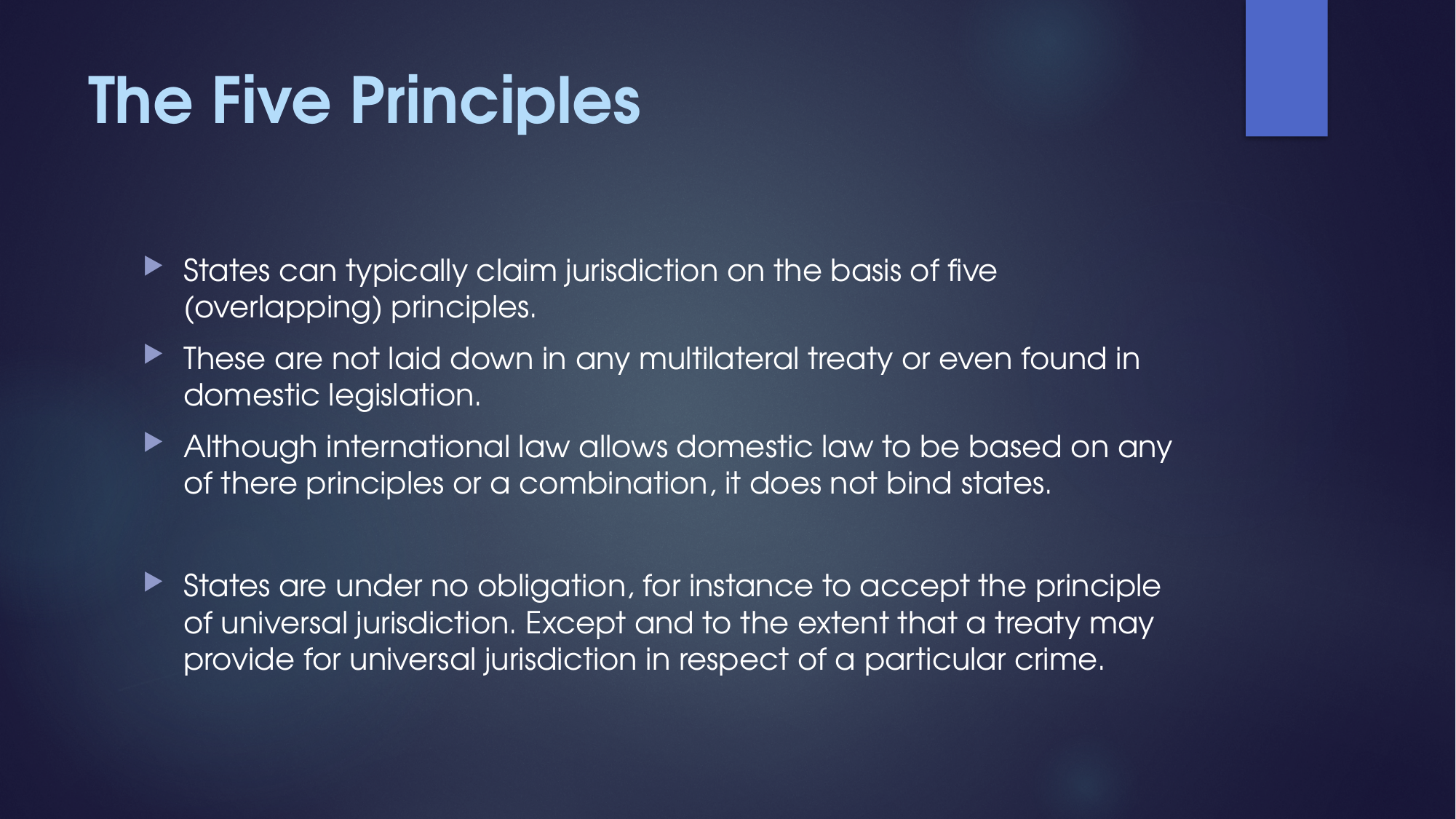

# The Five Principles
States can typically claim jurisdiction on the basis of five (overlapping) principles.
These are not laid down in any multilateral treaty or even found in domestic legislation.
Although international law allows domestic law to be based on any of there principles or a combination, it does not bind states.

States are under no obligation, for instance to accept the principle of universal jurisdiction. Except and to the extent that a treaty may provide for universal jurisdiction in respect of a particular crime.